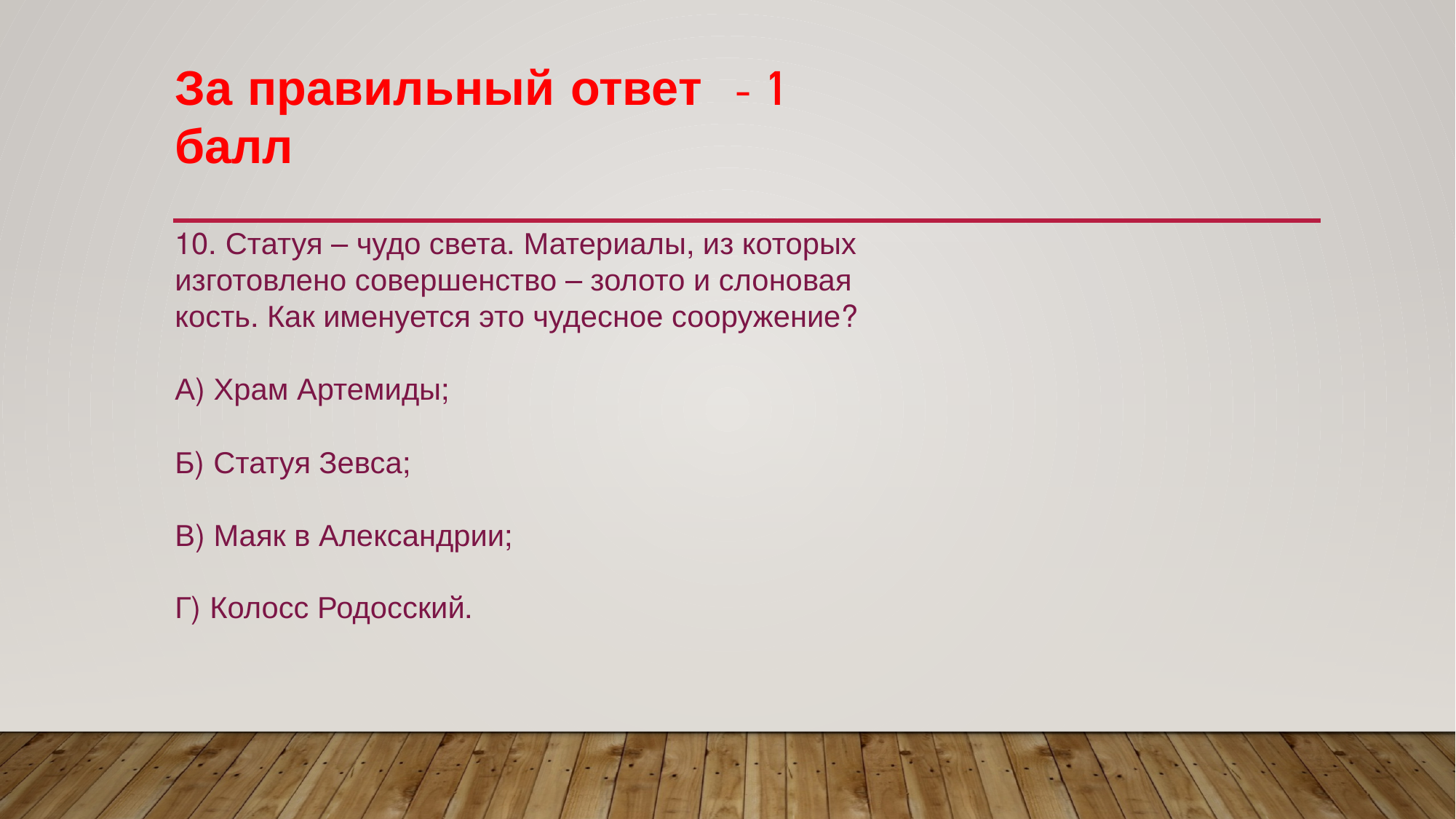

За правильный ответ  - 1 балл
10. Статуя – чудо света. Материалы, из которых изготовлено совершенство – золото и слоновая кость. Как именуется это чудесное сооружение?
А) Храм Артемиды;
Б) Статуя Зевса;
В) Маяк в Александрии;
Г) Колосс Родосский.